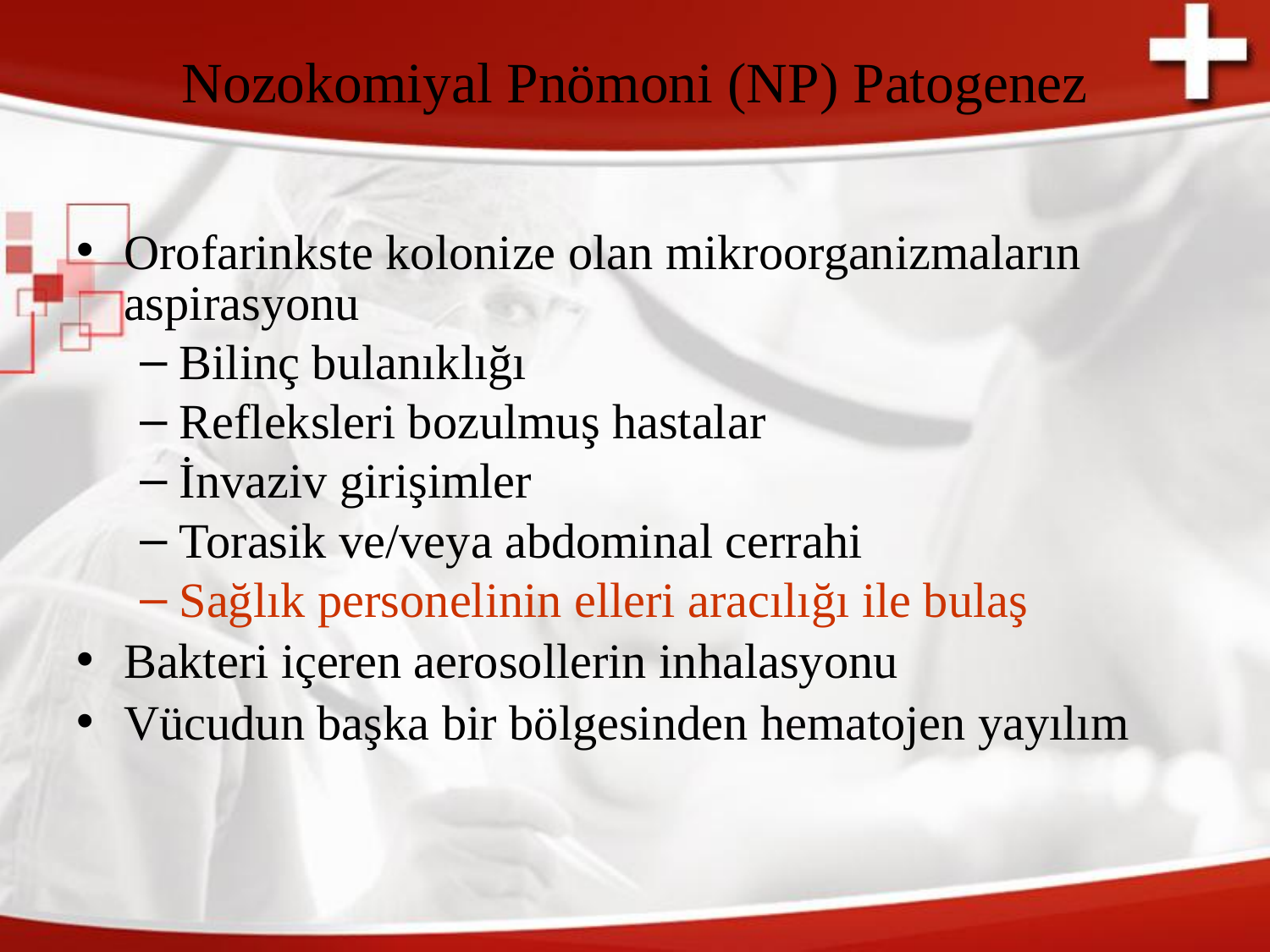

# Nozokomiyal Pnömoni (NP) Patogenez
Orofarinkste kolonize olan mikroorganizmaların aspirasyonu
Bilinç bulanıklığı
Refleksleri bozulmuş hastalar
İnvaziv girişimler
Torasik ve/veya abdominal cerrahi
Sağlık personelinin elleri aracılığı ile bulaş
Bakteri içeren aerosollerin inhalasyonu
Vücudun başka bir bölgesinden hematojen yayılım